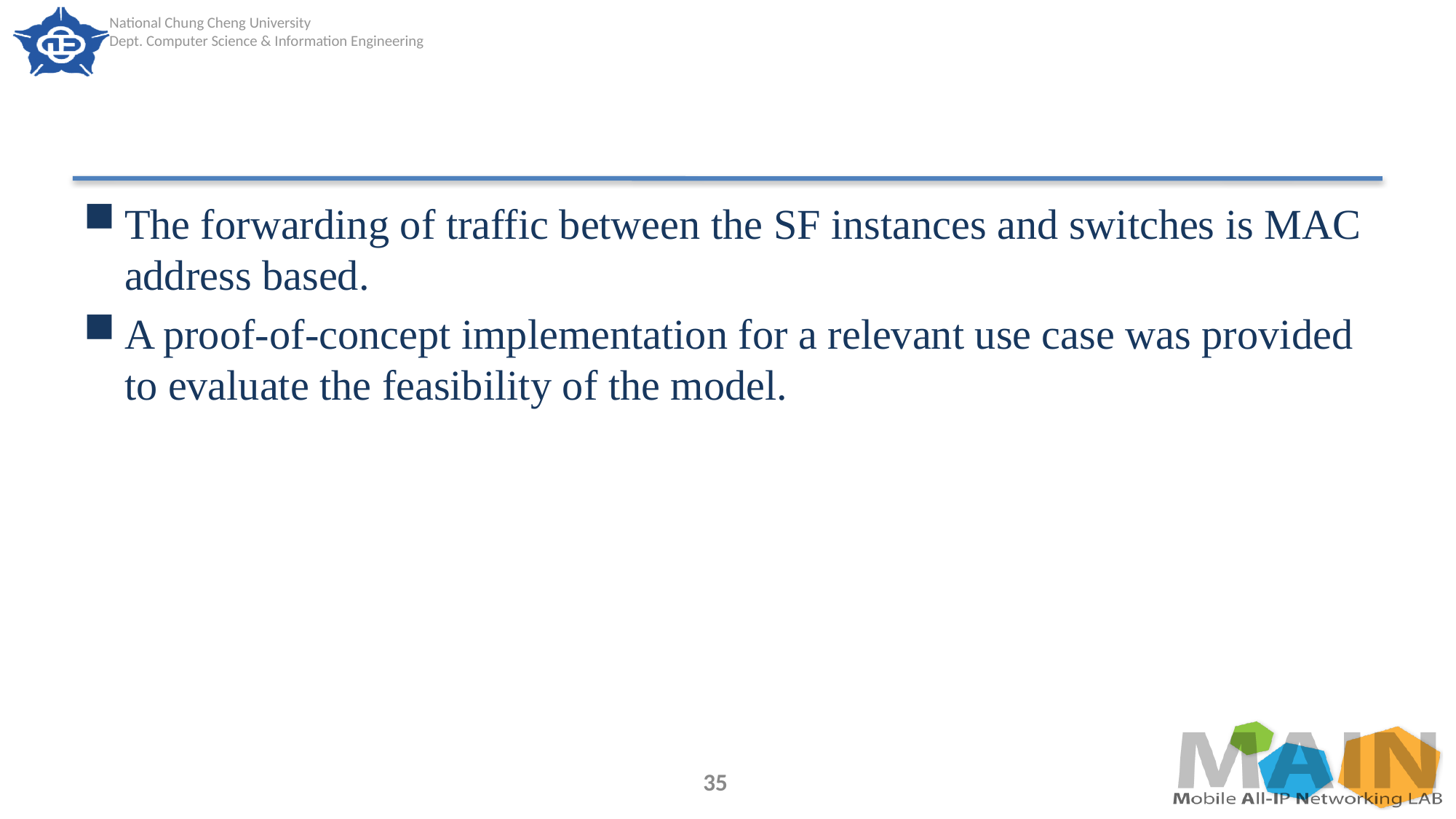

#
The forwarding of traffic between the SF instances and switches is MAC address based.
A proof-of-concept implementation for a relevant use case was provided to evaluate the feasibility of the model.
35